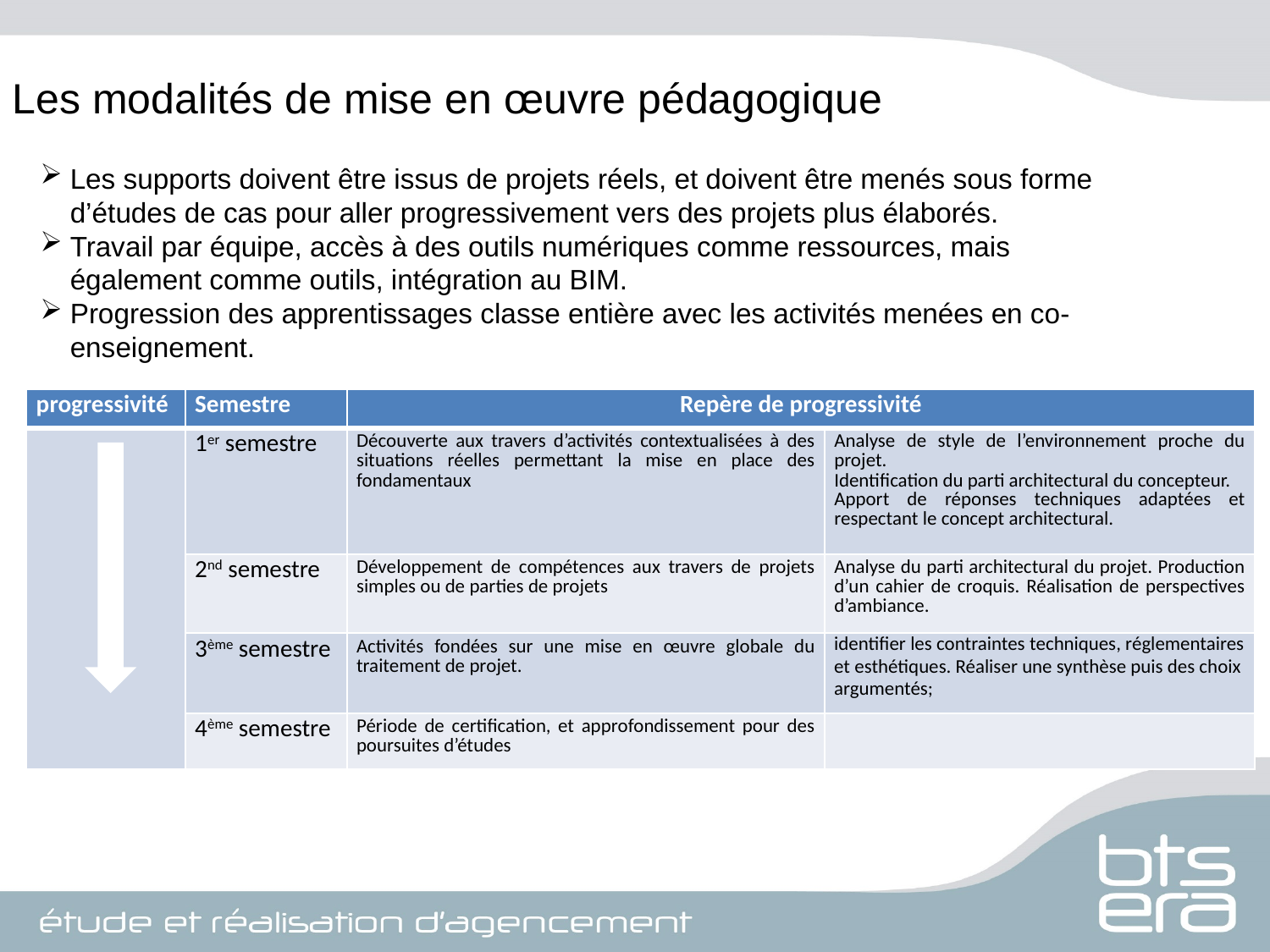

Les modalités de mise en œuvre pédagogique
Les supports doivent être issus de projets réels, et doivent être menés sous forme d’études de cas pour aller progressivement vers des projets plus élaborés.
Travail par équipe, accès à des outils numériques comme ressources, mais également comme outils, intégration au BIM.
Progression des apprentissages classe entière avec les activités menées en co-enseignement.
| progressivité | Semestre | Repère de progressivité |  |
| --- | --- | --- | --- |
|  | 1er semestre | Découverte aux travers d’activités contextualisées à des situations réelles permettant la mise en place des fondamentaux | Analyse de style de l’environnement proche du projet. Identification du parti architectural du concepteur. Apport de réponses techniques adaptées et respectant le concept architectural. |
|  | 2nd semestre | Développement de compétences aux travers de projets simples ou de parties de projets | Analyse du parti architectural du projet. Production d’un cahier de croquis. Réalisation de perspectives d’ambiance. |
|  | 3ème semestre | Activités fondées sur une mise en œuvre globale du traitement de projet. | identifier les contraintes techniques, réglementaires et esthétiques. Réaliser une synthèse puis des choix argumentés; |
|  | 4ème semestre | Période de certification, et approfondissement pour des poursuites d’études |  |